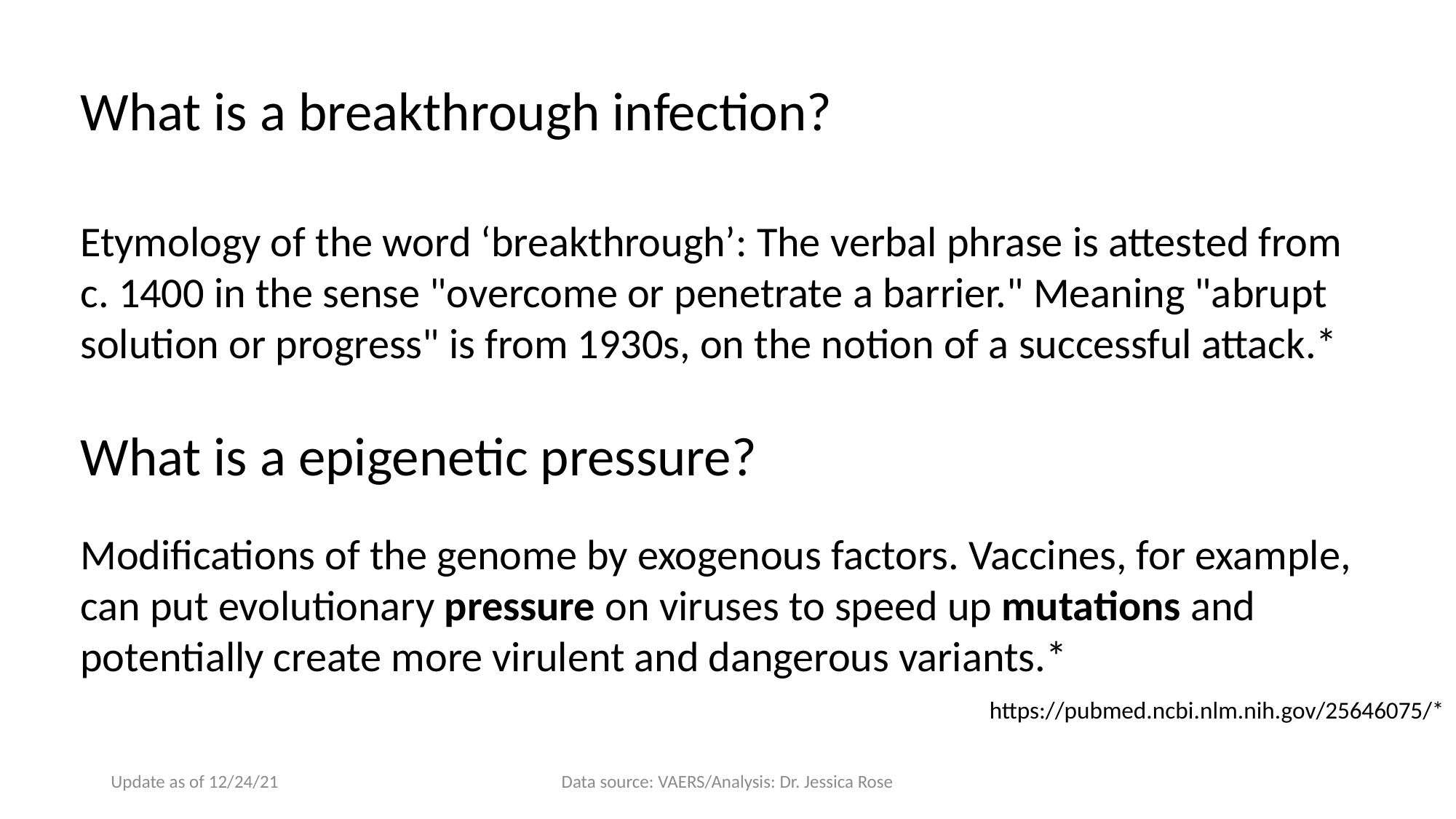

What is a breakthrough infection?
Etymology of the word ‘breakthrough’: The verbal phrase is attested from c. 1400 in the sense "overcome or penetrate a barrier." Meaning "abrupt solution or progress" is from 1930s, on the notion of a successful attack.*
What is a epigenetic pressure?
Modifications of the genome by exogenous factors. Vaccines, for example, can put evolutionary pressure on viruses to speed up mutations and potentially create more virulent and dangerous variants.*
https://pubmed.ncbi.nlm.nih.gov/25646075/*
Update as of 12/24/21
Data source: VAERS/Analysis: Dr. Jessica Rose